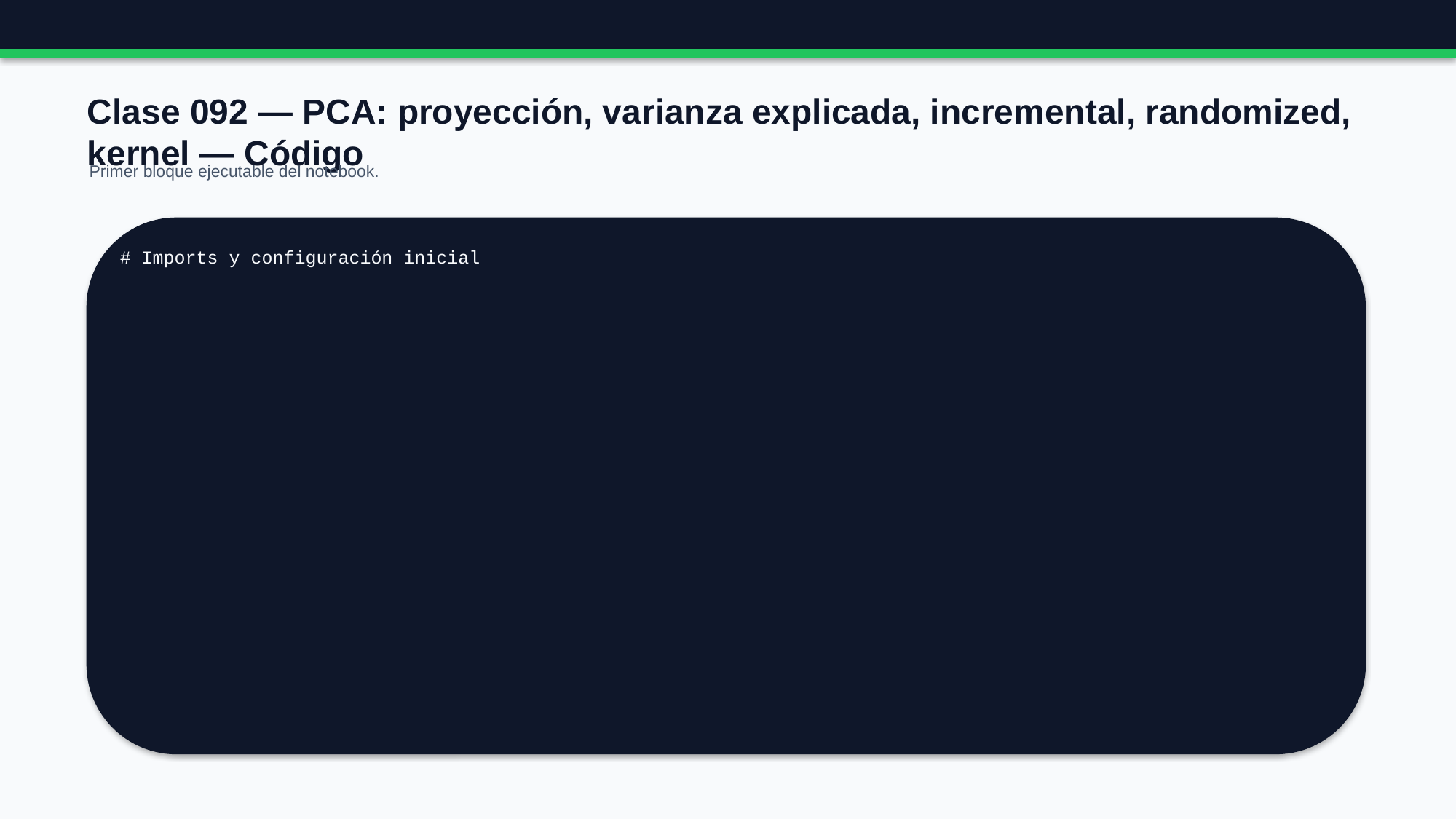

Clase 092 — PCA: proyección, varianza explicada, incremental, randomized, kernel — Código
Primer bloque ejecutable del notebook.

# Imports y configuración inicial